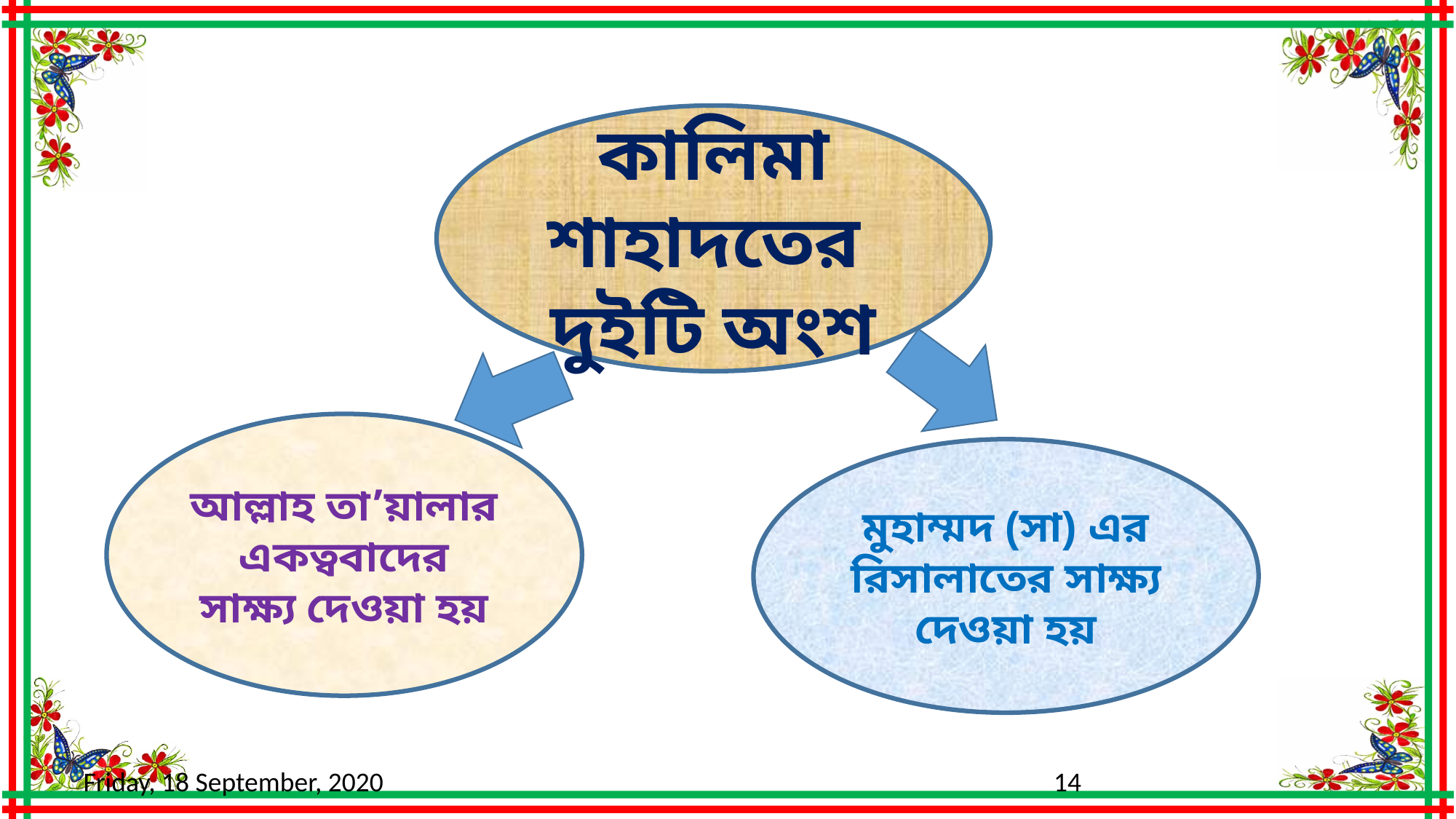

কালিমা
শাহাদতের
দুইটি অংশ

আল্লাহ তা’য়ালার একত্ববাদের সাক্ষ্য দেওয়া হয়
মুহাম্মদ (সা) এর রিসালাতের সাক্ষ্য দেওয়া হয়
Friday, 18 September, 2020
14